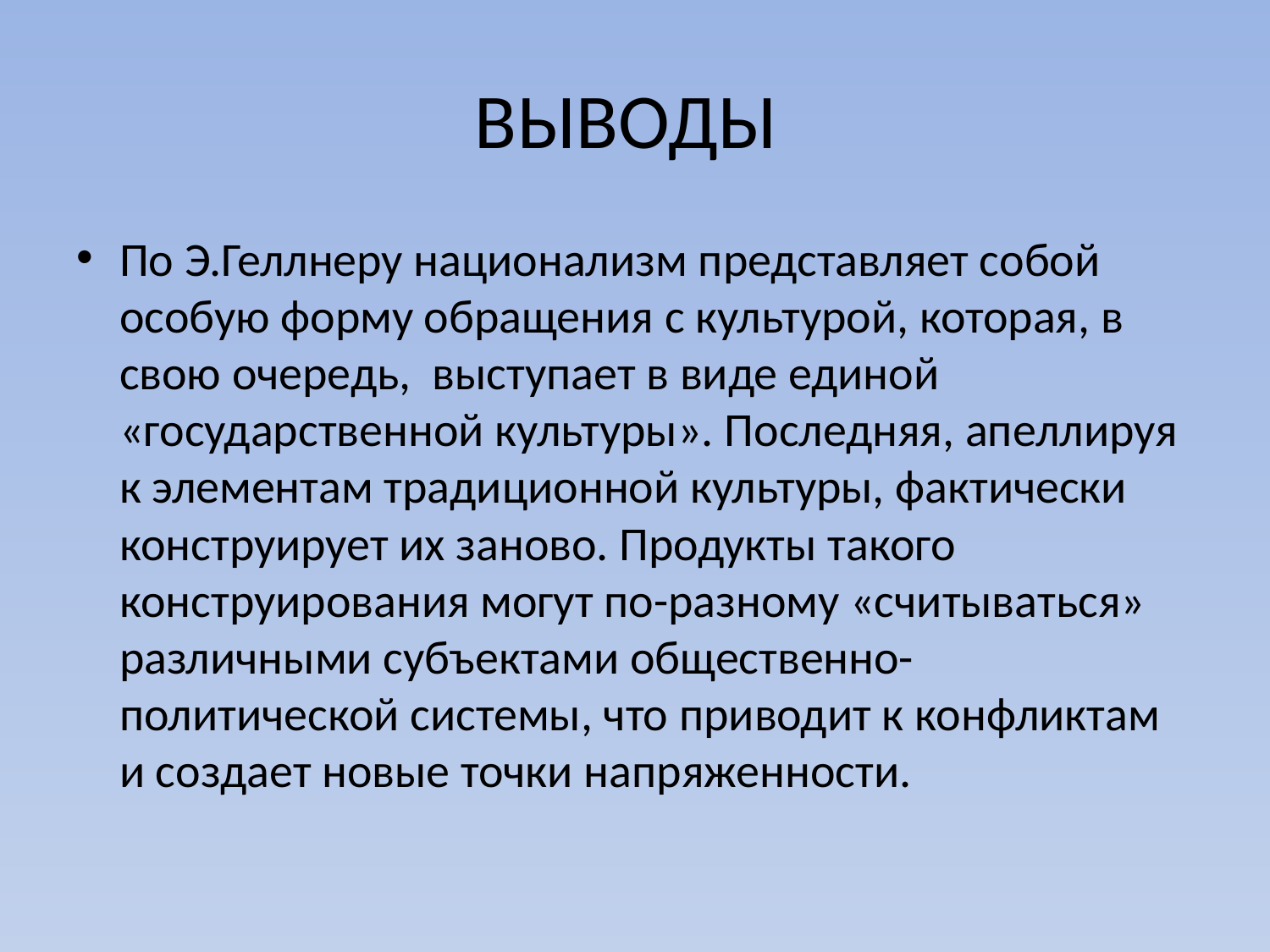

# ВЫВОДЫ
По Э.Геллнеру национализм представляет собой особую форму обращения с культурой, которая, в свою очередь,  выступает в виде единой «государственной культуры». Последняя, апеллируя  к элементам традиционной культуры, фактически конструирует их заново. Продукты такого конструирования могут по-разному «считываться» различными субъектами общественно-политической системы, что приводит к конфликтам и создает новые точки напряженности.